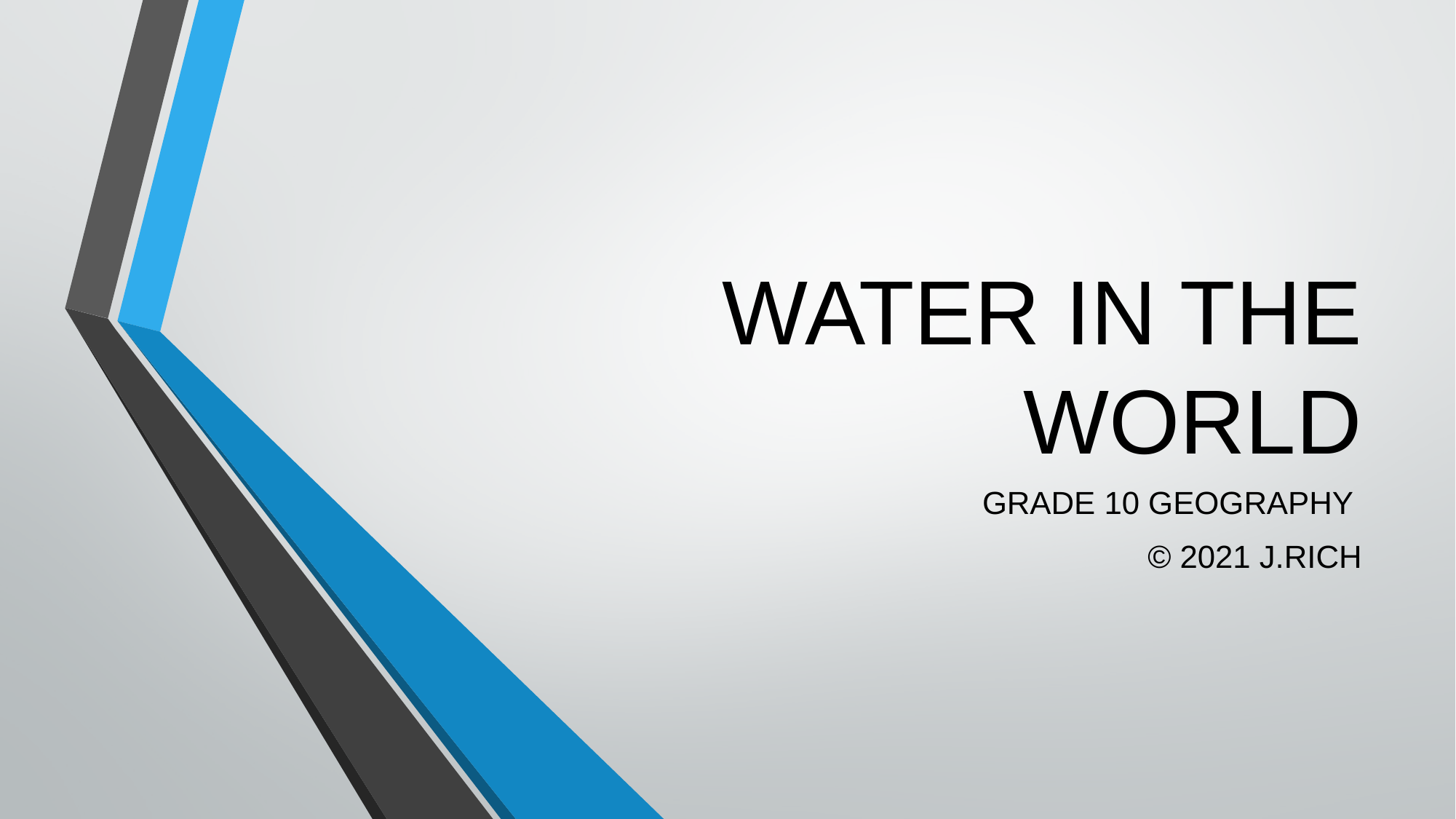

# WATER IN THE WORLD
GRADE 10 GEOGRAPHY
© 2021 J.RICH